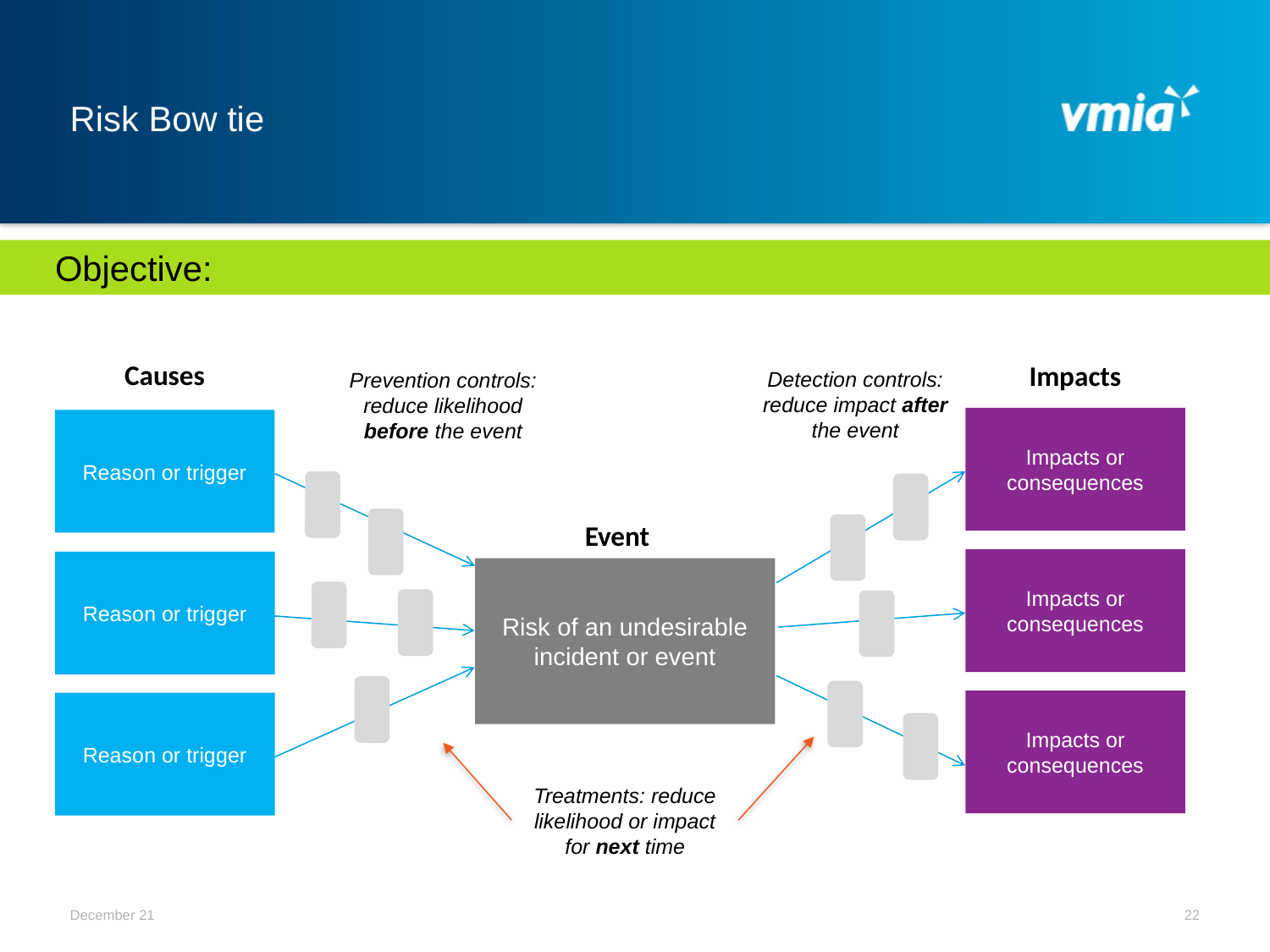

# Risk Bow tie
Objective:
Causes
Reason or trigger
Reason or trigger
Reason or trigger
Impacts
Impacts or consequences
Impacts or consequences
Impacts or consequences
Detection controls: reduce impact after the event

Prevention controls: reduce likelihood before the event

Event
Risk of an undesirable incident or event

Treatments: reduce likelihood or impact for next time
December 21
22